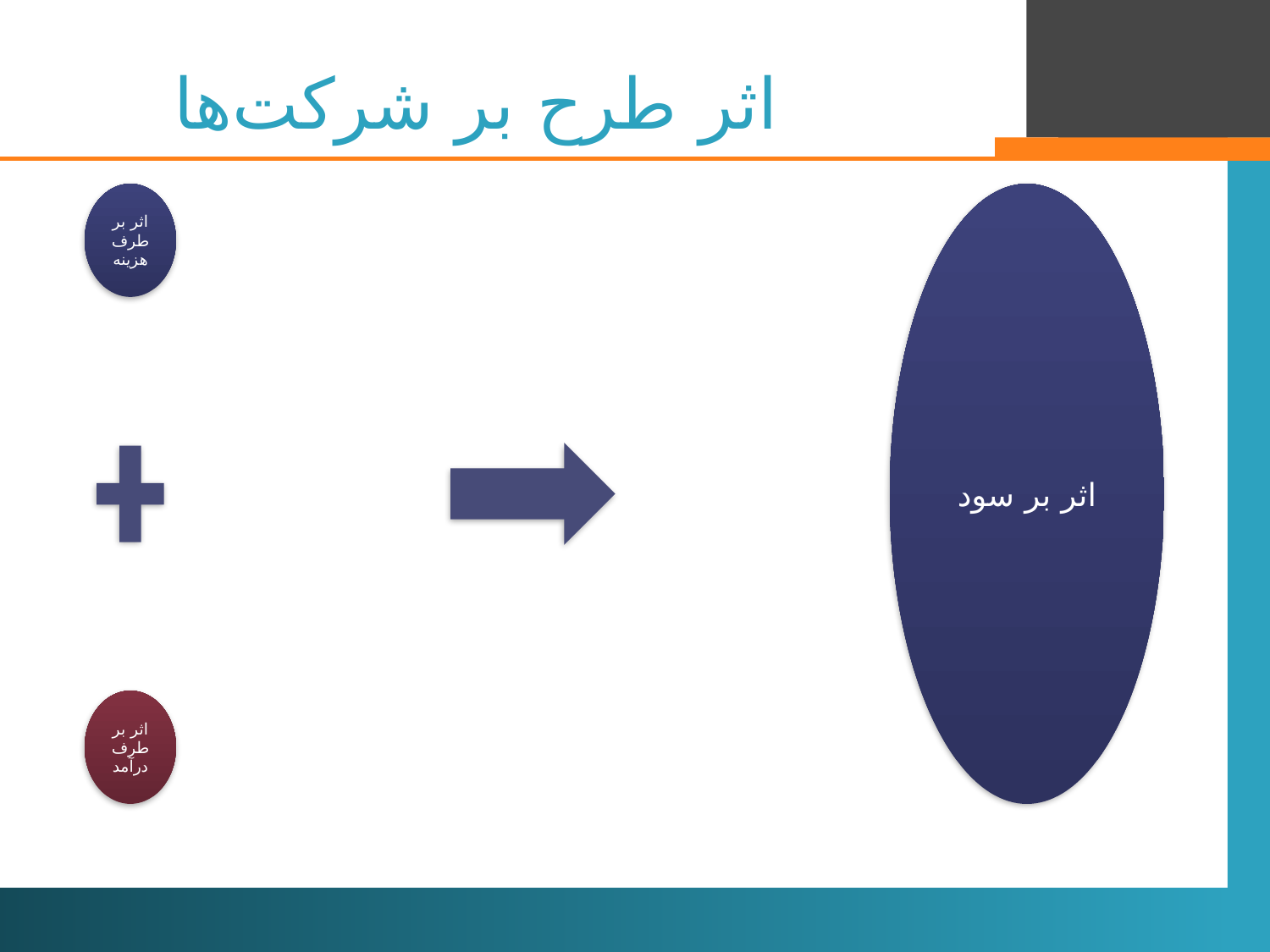

# اثر طرح بر شركت‌ها
اثر بر طرف هزينه
اثر بر طرف درآمد
اثر بر سود